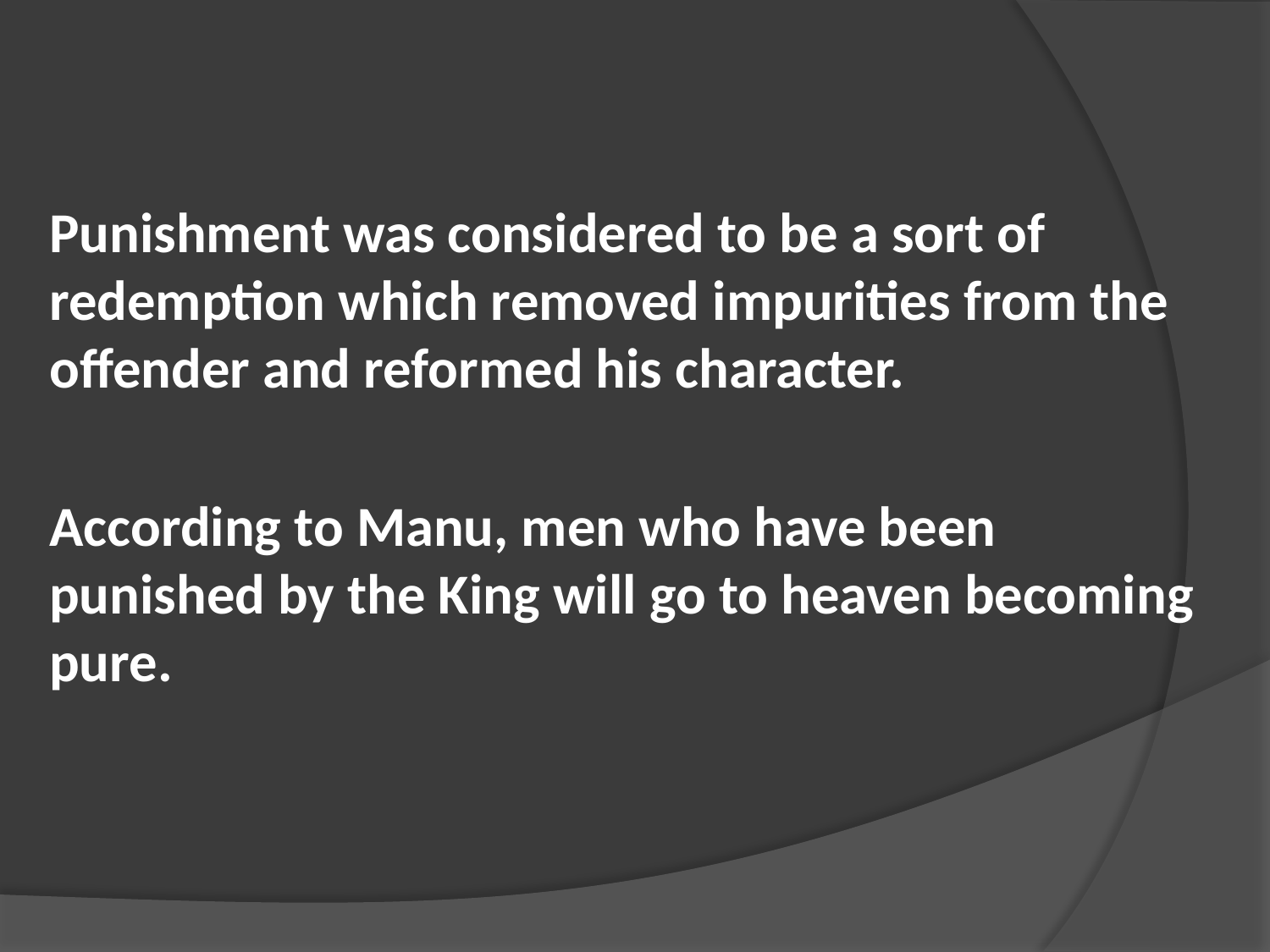

Punishment was considered to be a sort of redemption which removed impurities from the offender and reformed his character.

According to Manu, men who have been punished by the King will go to heaven becoming pure.